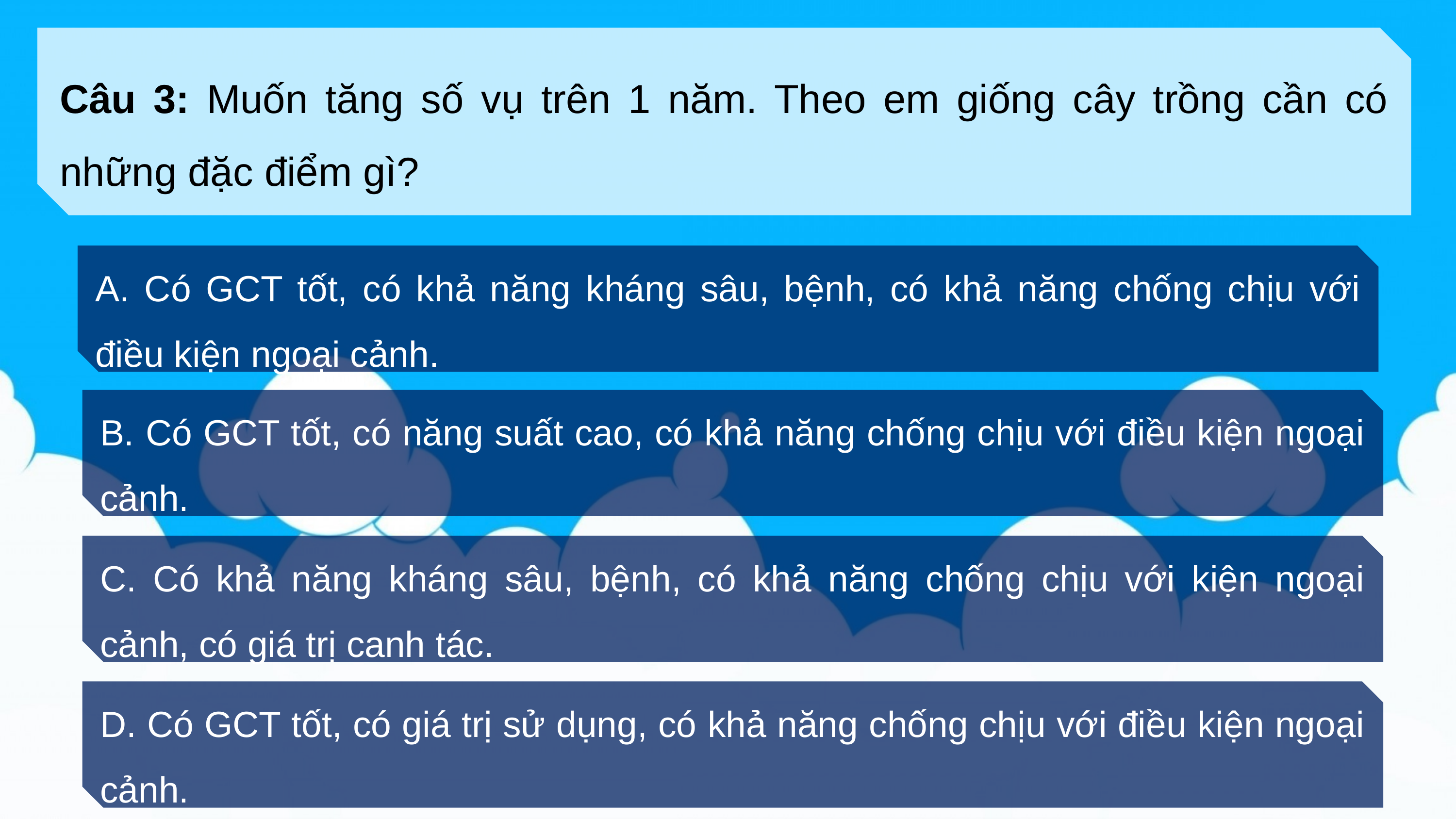

Câu 3: Muốn tăng số vụ trên 1 năm. Theo em giống cây trồng cần có những đặc điểm gì?
A. Có GCT tốt, có khả năng kháng sâu, bệnh, có khả năng chống chịu với điều kiện ngoại cảnh.
B. Có GCT tốt, có năng suất cao, có khả năng chống chịu với điều kiện ngoại cảnh.
C. Có khả năng kháng sâu, bệnh, có khả năng chống chịu với kiện ngoại cảnh, có giá trị canh tác.
D. Có GCT tốt, có giá trị sử dụng, có khả năng chống chịu với điều kiện ngoại cảnh.